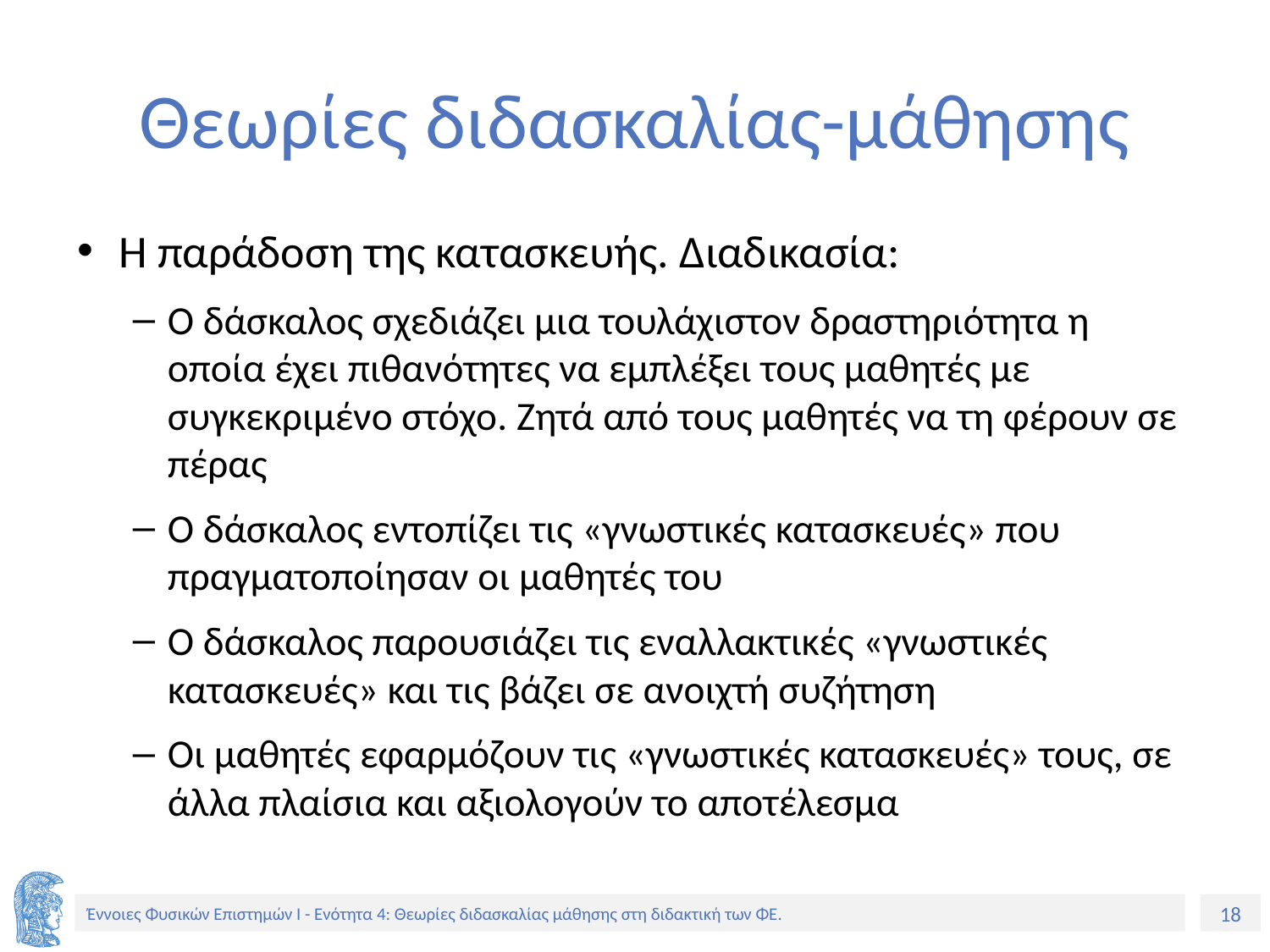

# Θεωρίες διδασκαλίας-μάθησης
Η παράδοση της κατασκευής. Διαδικασία:
Ο δάσκαλος σχεδιάζει μια τουλάχιστον δραστηριότητα η οποία έχει πιθανότητες να εμπλέξει τους μαθητές με συγκεκριμένο στόχο. Ζητά από τους μαθητές να τη φέρουν σε πέρας
Ο δάσκαλος εντοπίζει τις «γνωστικές κατασκευές» που πραγματοποίησαν οι μαθητές του
Ο δάσκαλος παρουσιάζει τις εναλλακτικές «γνωστικές κατασκευές» και τις βάζει σε ανοιχτή συζήτηση
Οι μαθητές εφαρμόζουν τις «γνωστικές κατασκευές» τους, σε άλλα πλαίσια και αξιολογούν το αποτέλεσμα